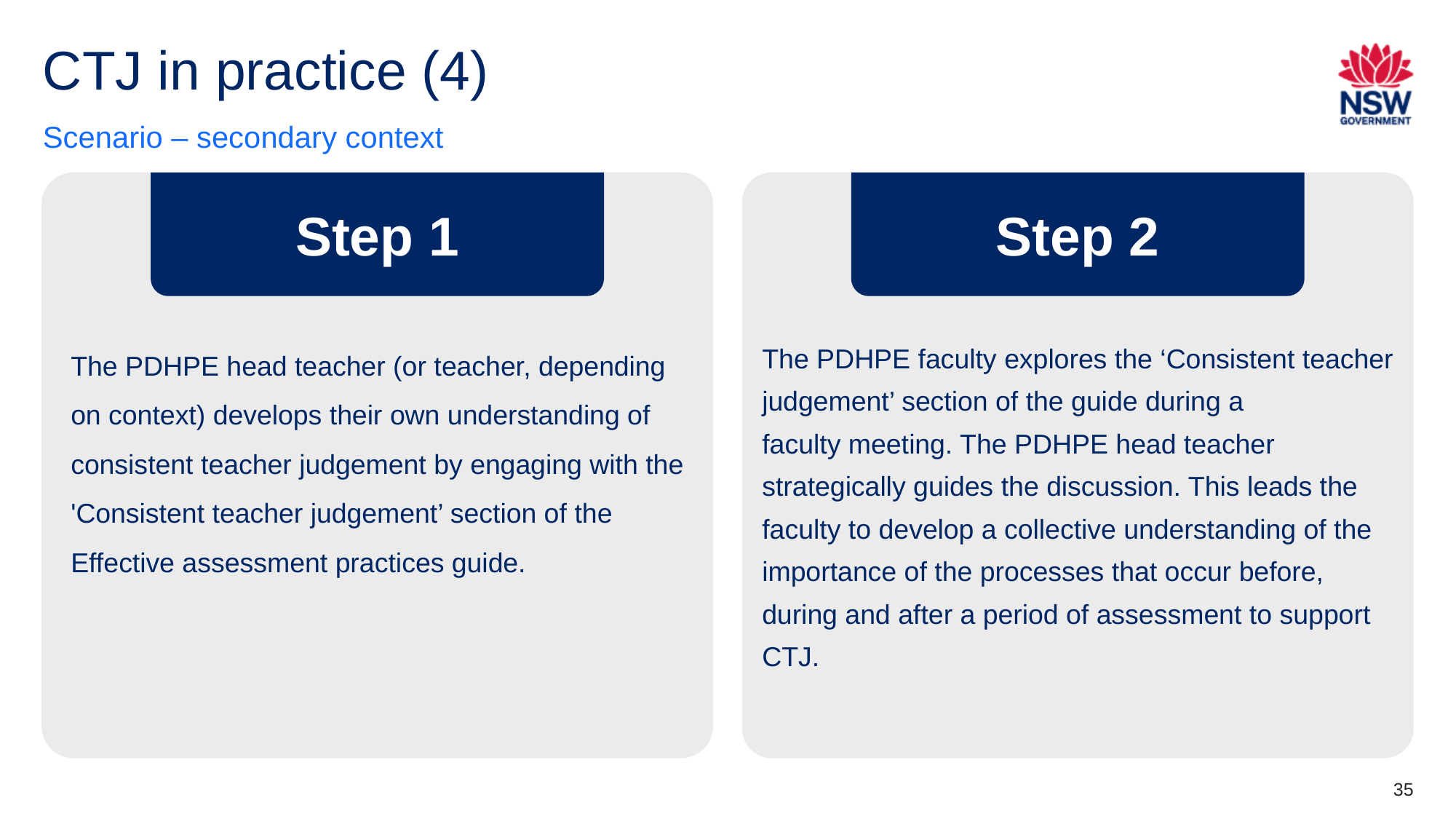

# CTJ in practice (4)
Scenario – secondary context
The PDHPE head teacher (or teacher, depending on context) develops their own understanding of consistent teacher judgement by engaging with the 'Consistent teacher judgement’ section of the Effective assessment practices guide.
Step 1
The PDHPE faculty explores the ‘Consistent teacher judgement’ section of the guide during a faculty meeting. The PDHPE head teacher strategically guides the discussion. This leads the faculty to develop a collective understanding of the importance of the processes that occur before, during and after a period of assessment to support CTJ.
Step 2
35